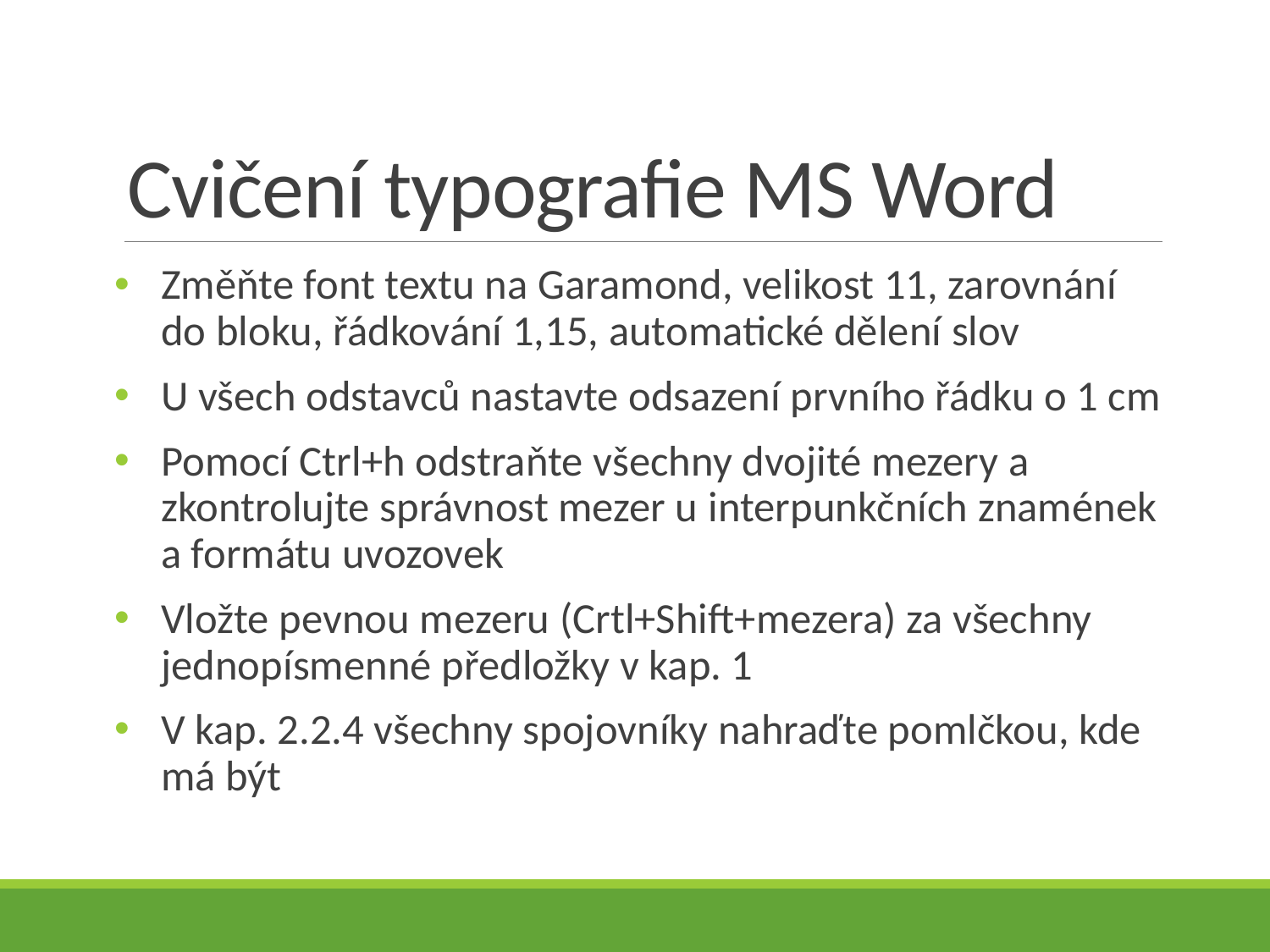

# Cvičení typografie MS Word
Změňte font textu na Garamond, velikost 11, zarovnání do bloku, řádkování 1,15, automatické dělení slov
U všech odstavců nastavte odsazení prvního řádku o 1 cm
Pomocí Ctrl+h odstraňte všechny dvojité mezery a zkontrolujte správnost mezer u interpunkčních znamének a formátu uvozovek
Vložte pevnou mezeru (Crtl+Shift+mezera) za všechny jednopísmenné předložky v kap. 1
V kap. 2.2.4 všechny spojovníky nahraďte pomlčkou, kde má být